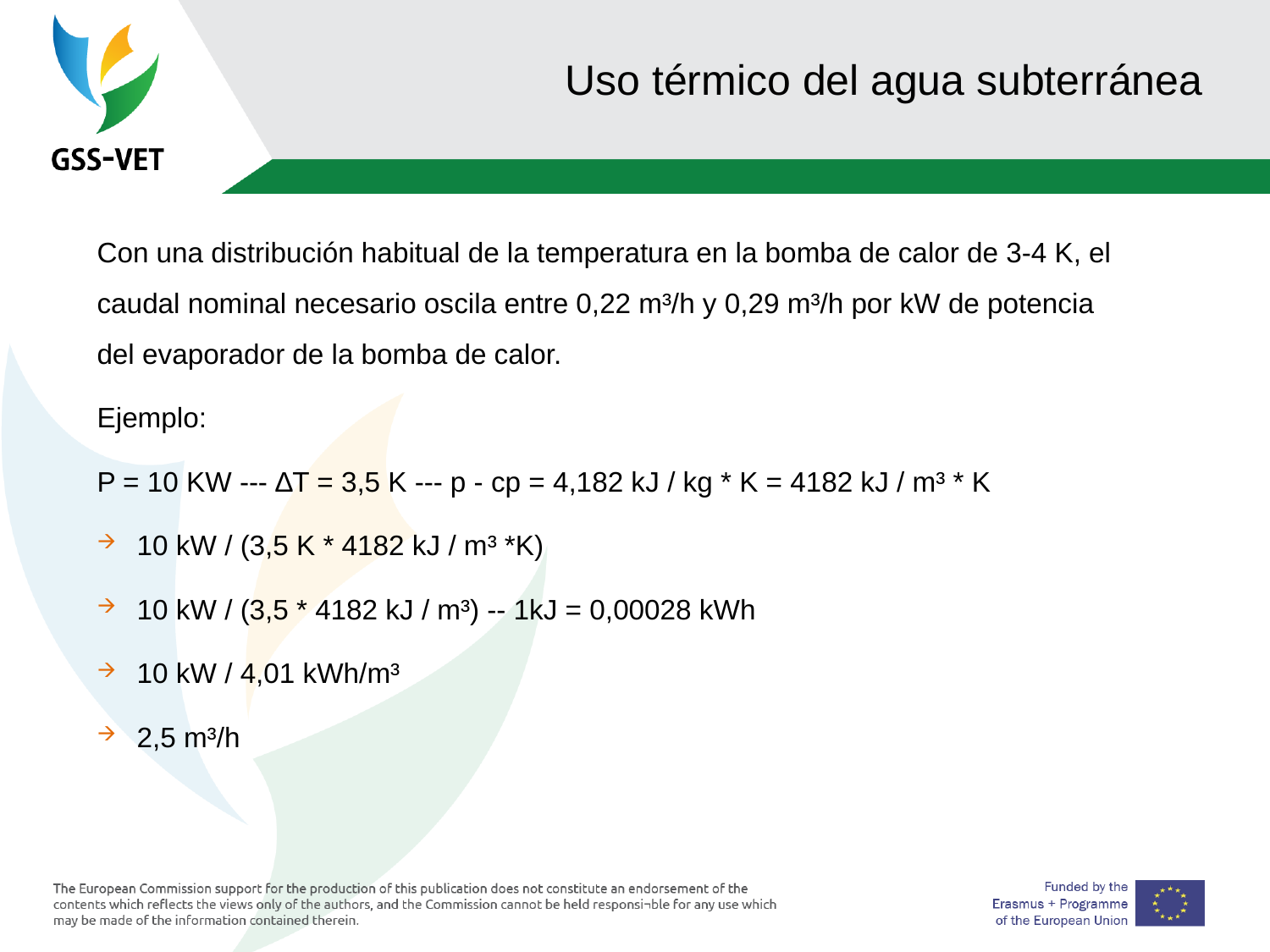

# Uso térmico del agua subterránea

Con una distribución habitual de la temperatura en la bomba de calor de 3-4 K, el caudal nominal necesario oscila entre 0,22 m³/h y 0,29 m³/h por kW de potencia del evaporador de la bomba de calor.
Ejemplo:
P = 10 KW --- ∆T = 3,5 K --- p - cp = 4,182 kJ / kg * K = 4182 kJ / m³ * K
10 kW / (3,5 K * 4182 kJ / m³ *K)
10 kW / (3,5 * 4182 kJ / m³) -- 1kJ = 0,00028 kWh
10 kW / 4,01 kWh/m³
2,5 m³/h